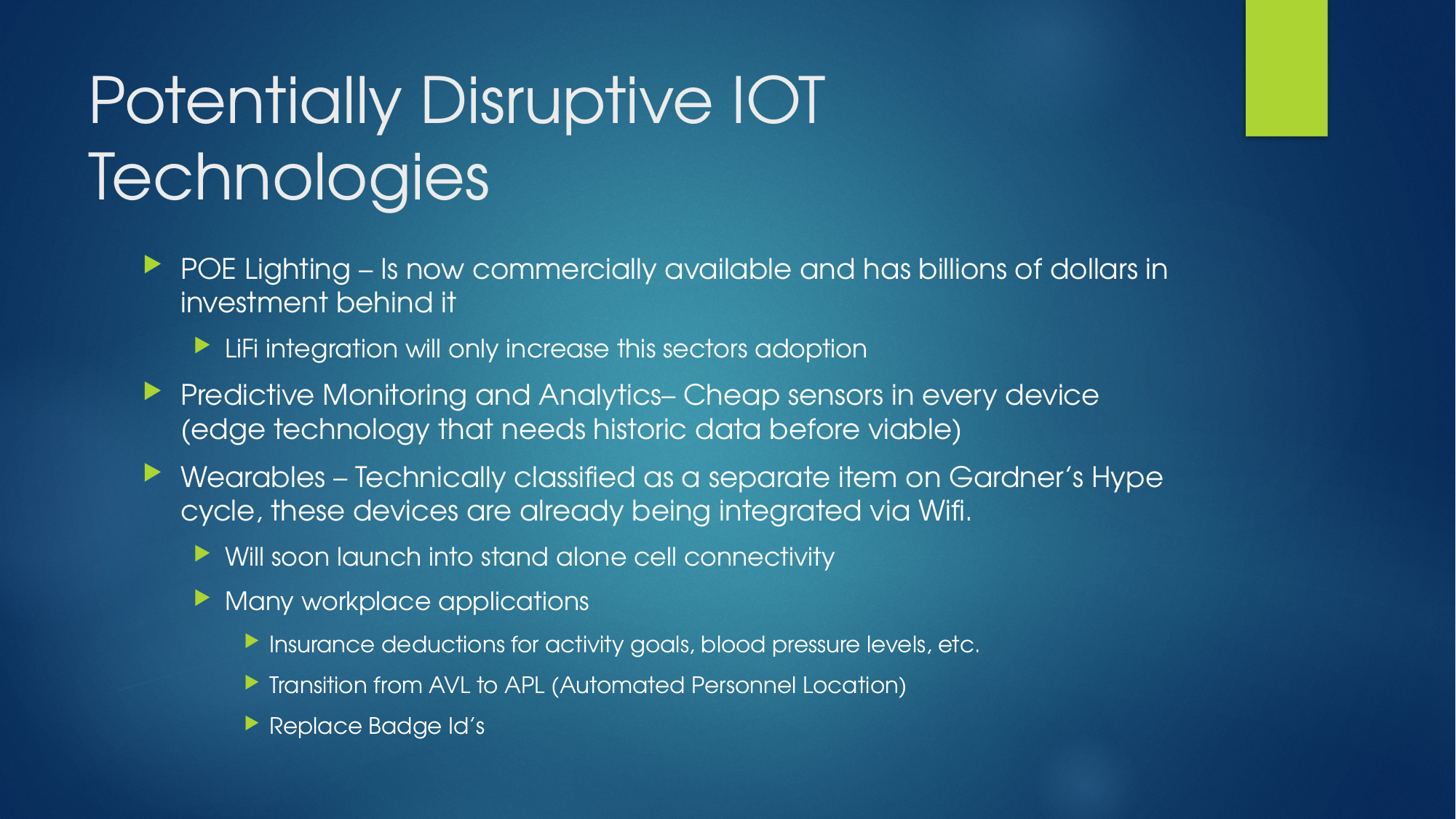

# Potentially Disruptive IOT Technologies
POE Lighting – Is now commercially available and has billions of dollars in investment behind it
LiFi integration will only increase this sectors adoption
Predictive Monitoring and Analytics– Cheap sensors in every device (edge technology that needs historic data before viable)
Wearables – Technically classified as a separate item on Gardner’s Hype cycle, these devices are already being integrated via Wifi.
Will soon launch into stand alone cell connectivity
Many workplace applications
Insurance deductions for activity goals, blood pressure levels, etc.
Transition from AVL to APL (Automated Personnel Location)
Replace Badge Id’s